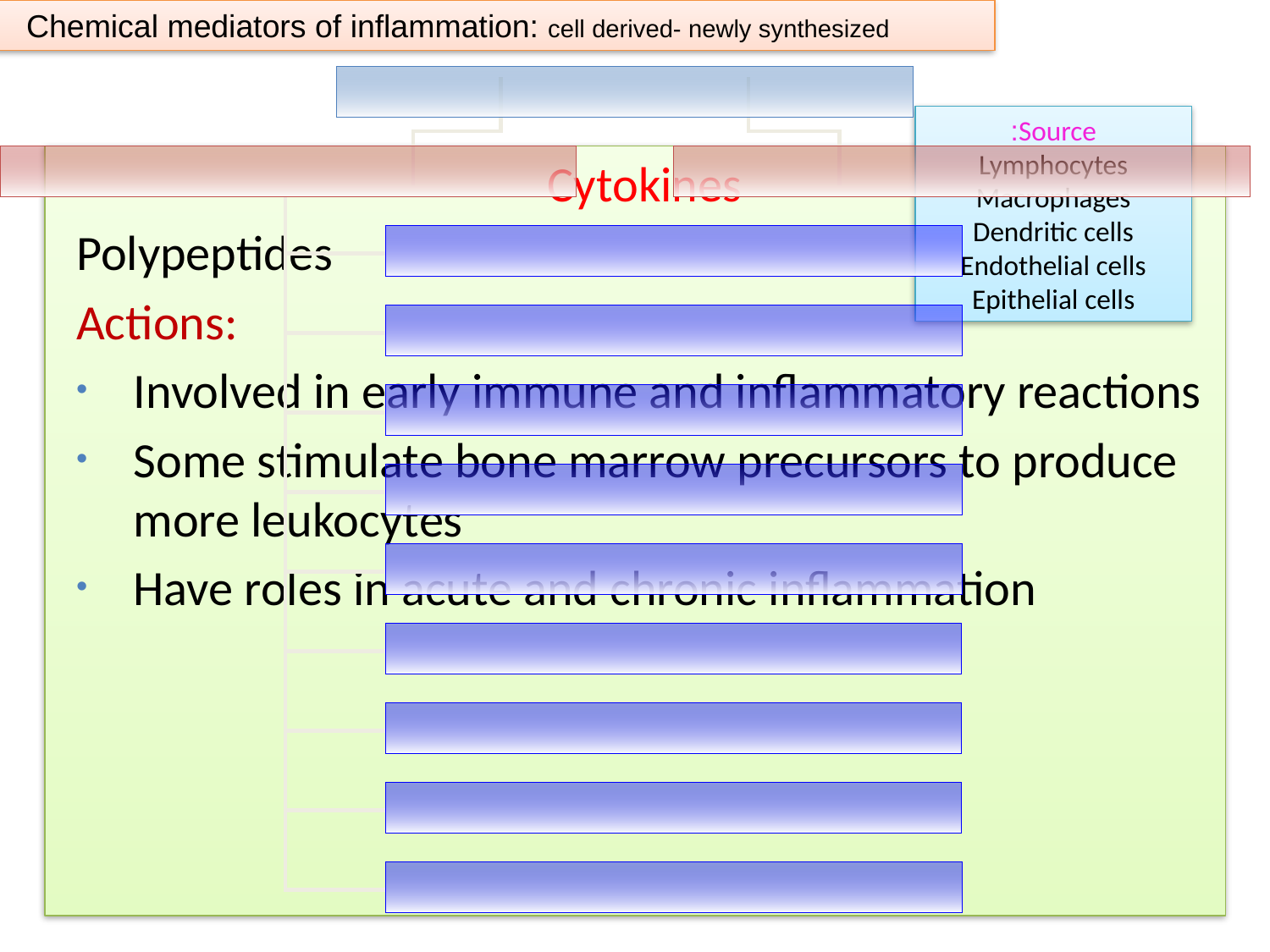

Chemical mediators of inflammation: cell derived- newly synthesized
Source:
Lymphocytes
Macrophages
Dendritic cells
Endothelial cells
Epithelial cells
Cytokines
Polypeptides
Actions:
Involved in early immune and inflammatory reactions
Some stimulate bone marrow precursors to produce more leukocytes
Have roles in acute and chronic inflammation